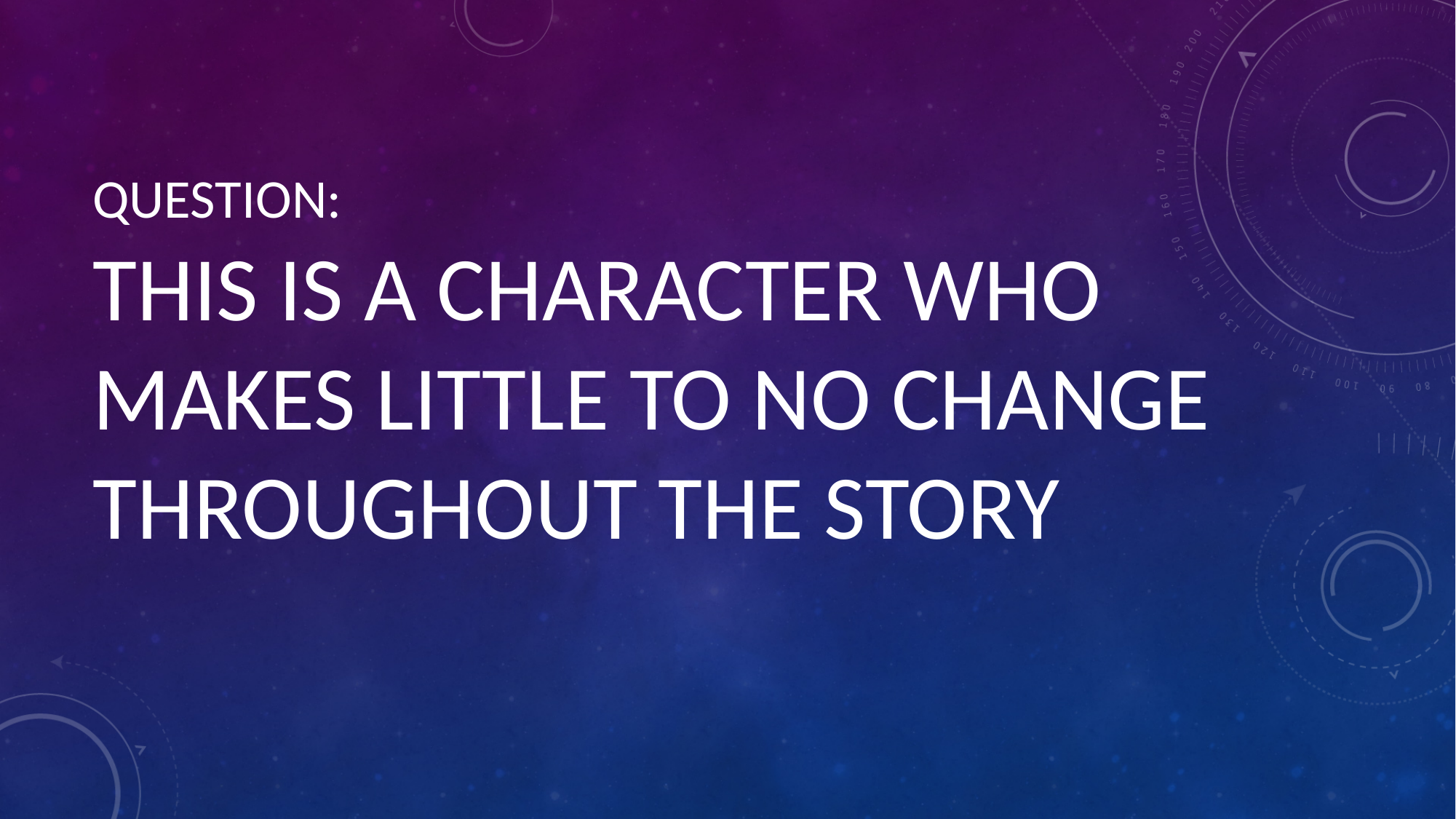

# Question: This is a character who makes little to no change throughout the story